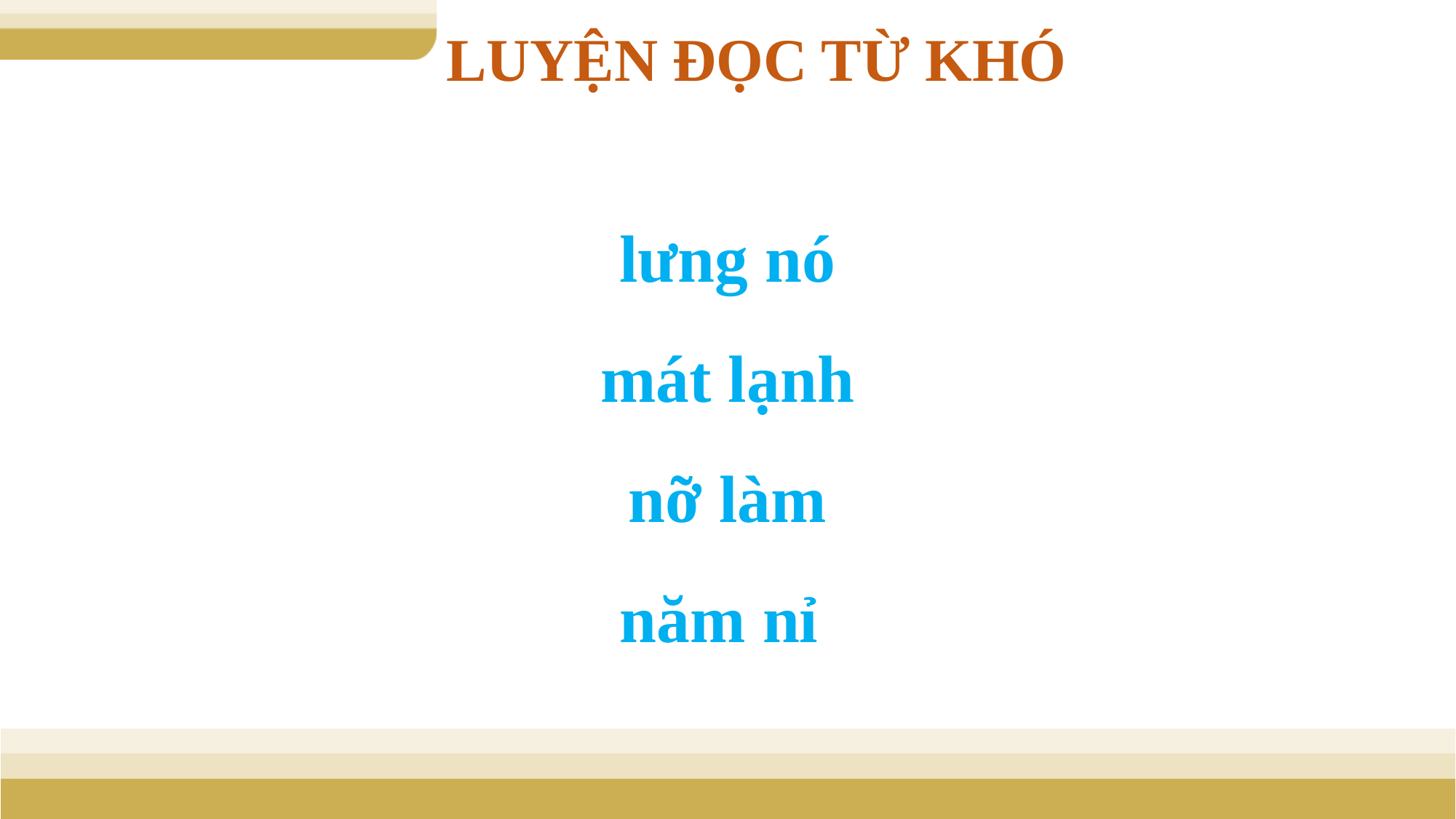

LUYỆN ĐỌC TỪ KHÓ
lưng nó
mát lạnh
nỡ làm
năm nỉ